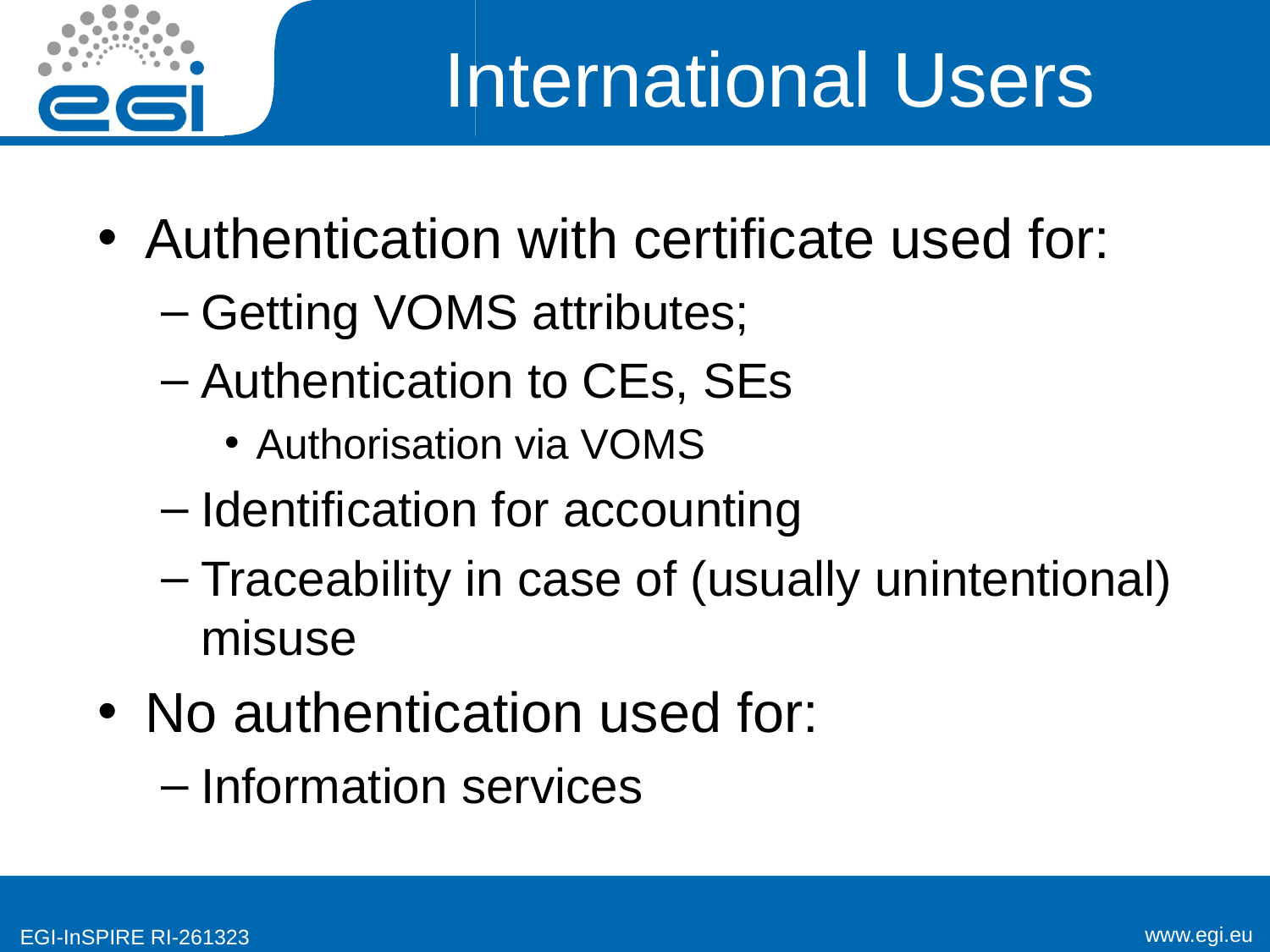

# International Users
Authentication with certificate used for:
Getting VOMS attributes;
Authentication to CEs, SEs
Authorisation via VOMS
Identification for accounting
Traceability in case of (usually unintentional) misuse
No authentication used for:
Information services